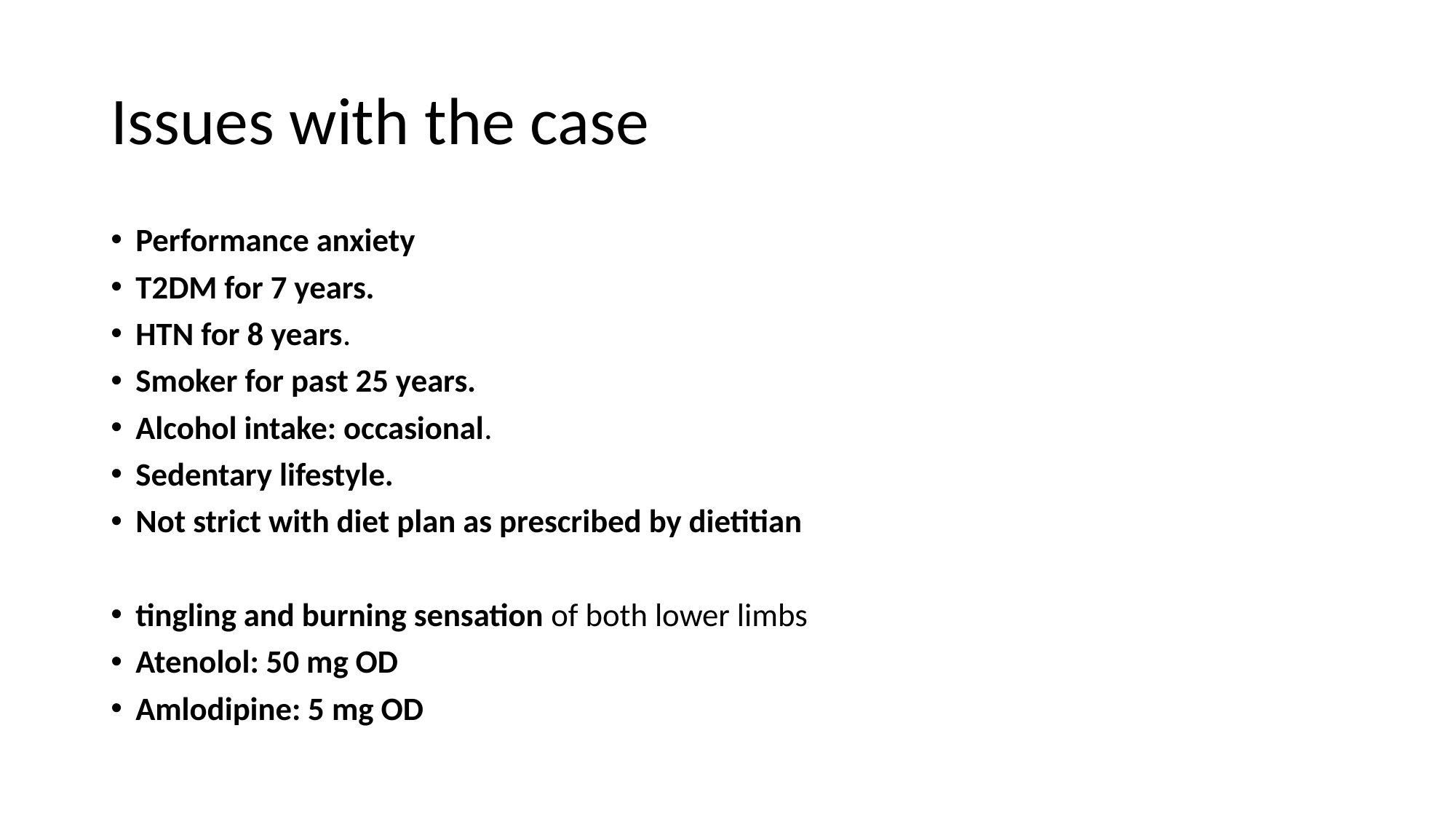

# Issues with the case
Performance anxiety
T2DM for 7 years.
HTN for 8 years.
Smoker for past 25 years.
Alcohol intake: occasional.
Sedentary lifestyle.
Not strict with diet plan as prescribed by dietitian

tingling and burning sensation of both lower limbs
Atenolol: 50 mg OD
Amlodipine: 5 mg OD